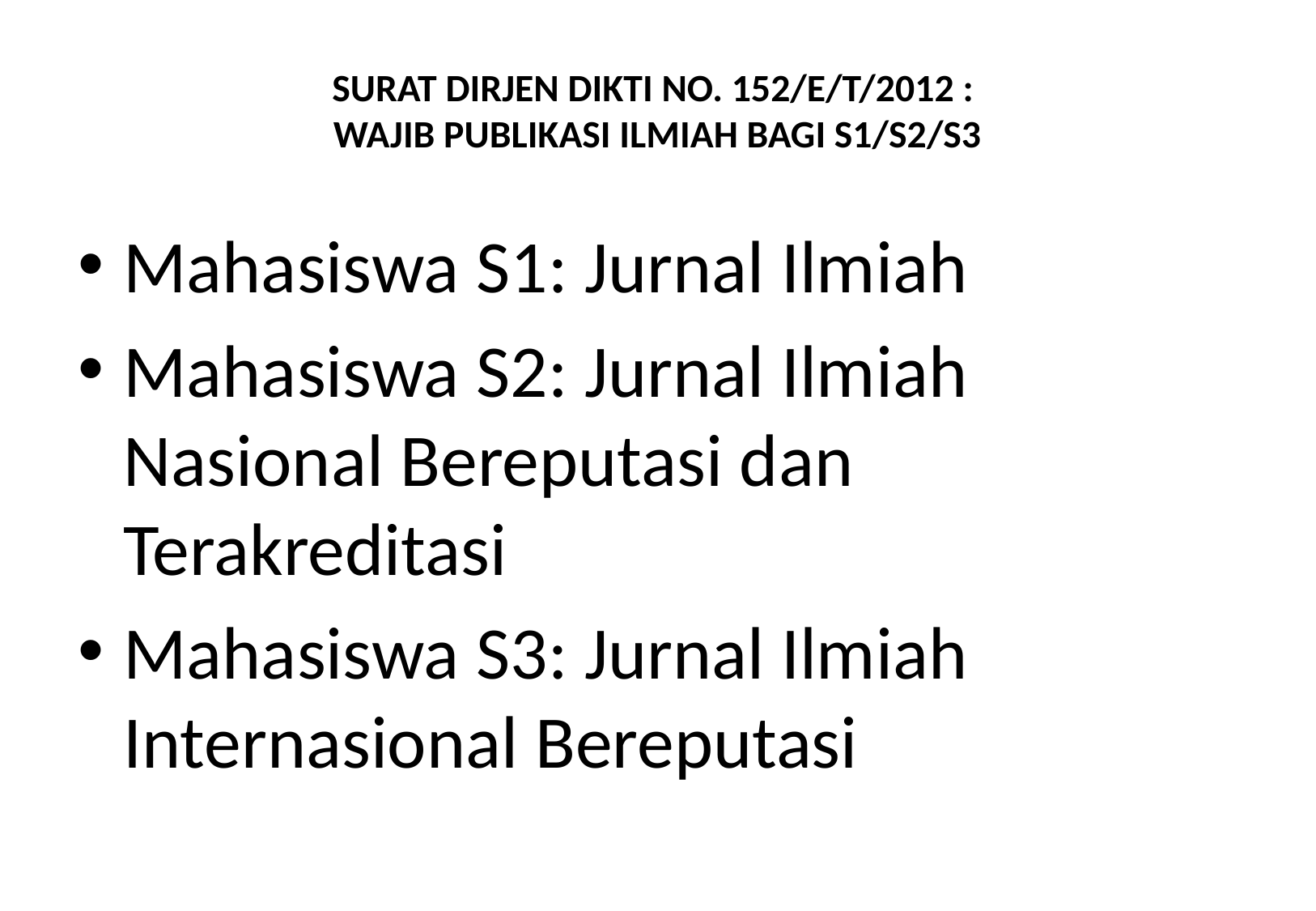

# SURAT DIRJEN DIKTI NO. 152/E/T/2012 : WAJIB PUBLIKASI ILMIAH BAGI S1/S2/S3
Mahasiswa S1: Jurnal Ilmiah
Mahasiswa S2: Jurnal Ilmiah Nasional Bereputasi dan Terakreditasi
Mahasiswa S3: Jurnal Ilmiah Internasional Bereputasi